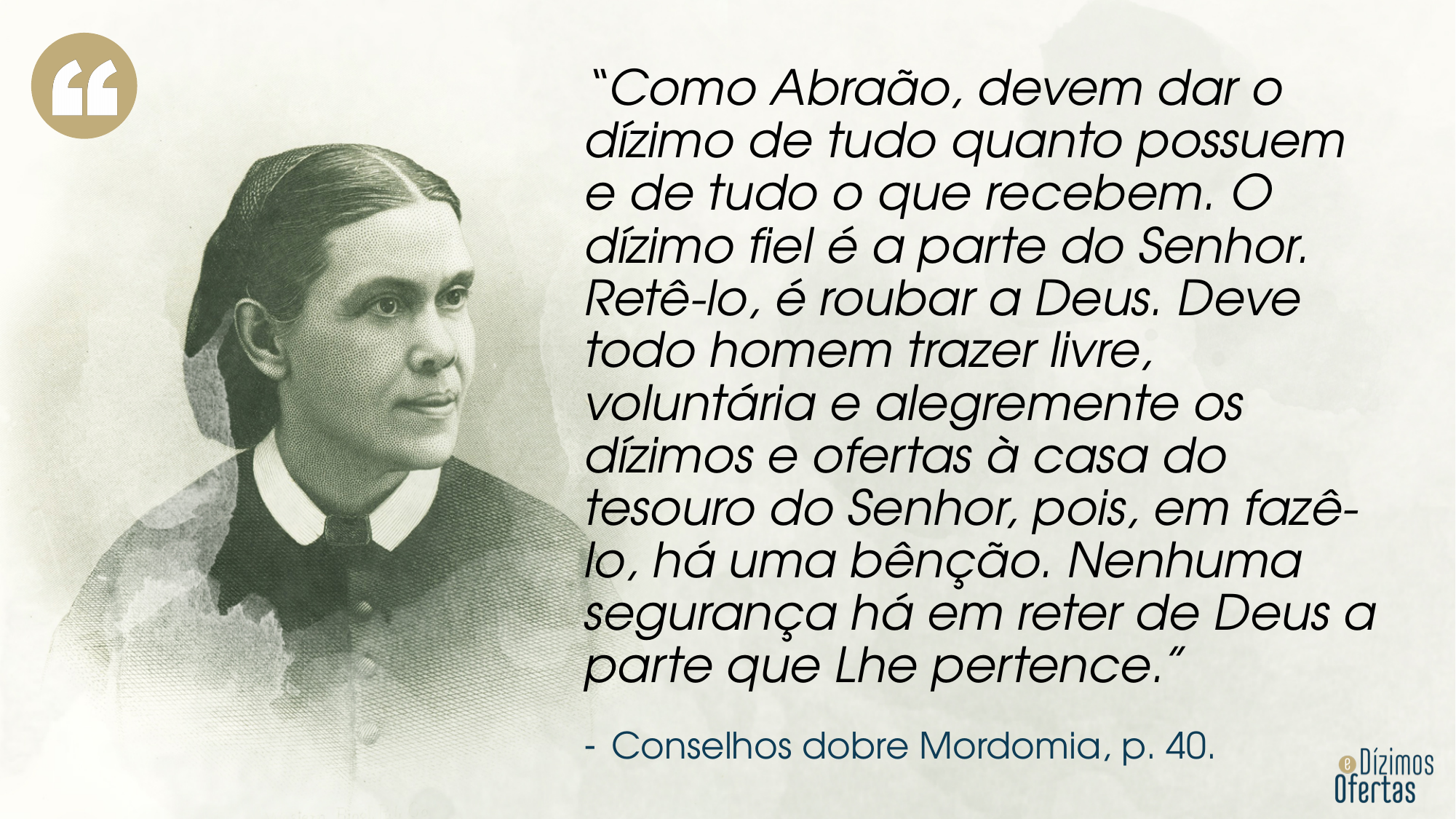

“Como Abraão, devem dar o dízimo de tudo quanto possuem e de tudo o que recebem. O dízimo fiel é a parte do Senhor. Retê-lo, é roubar a Deus. Deve todo homem trazer livre, voluntária e alegremente os dízimos e ofertas à casa do tesouro do Senhor, pois, em fazê-lo, há uma bênção. Nenhuma segurança há em reter de Deus a parte que Lhe pertence.”
Conselhos dobre Mordomia, p. 40.